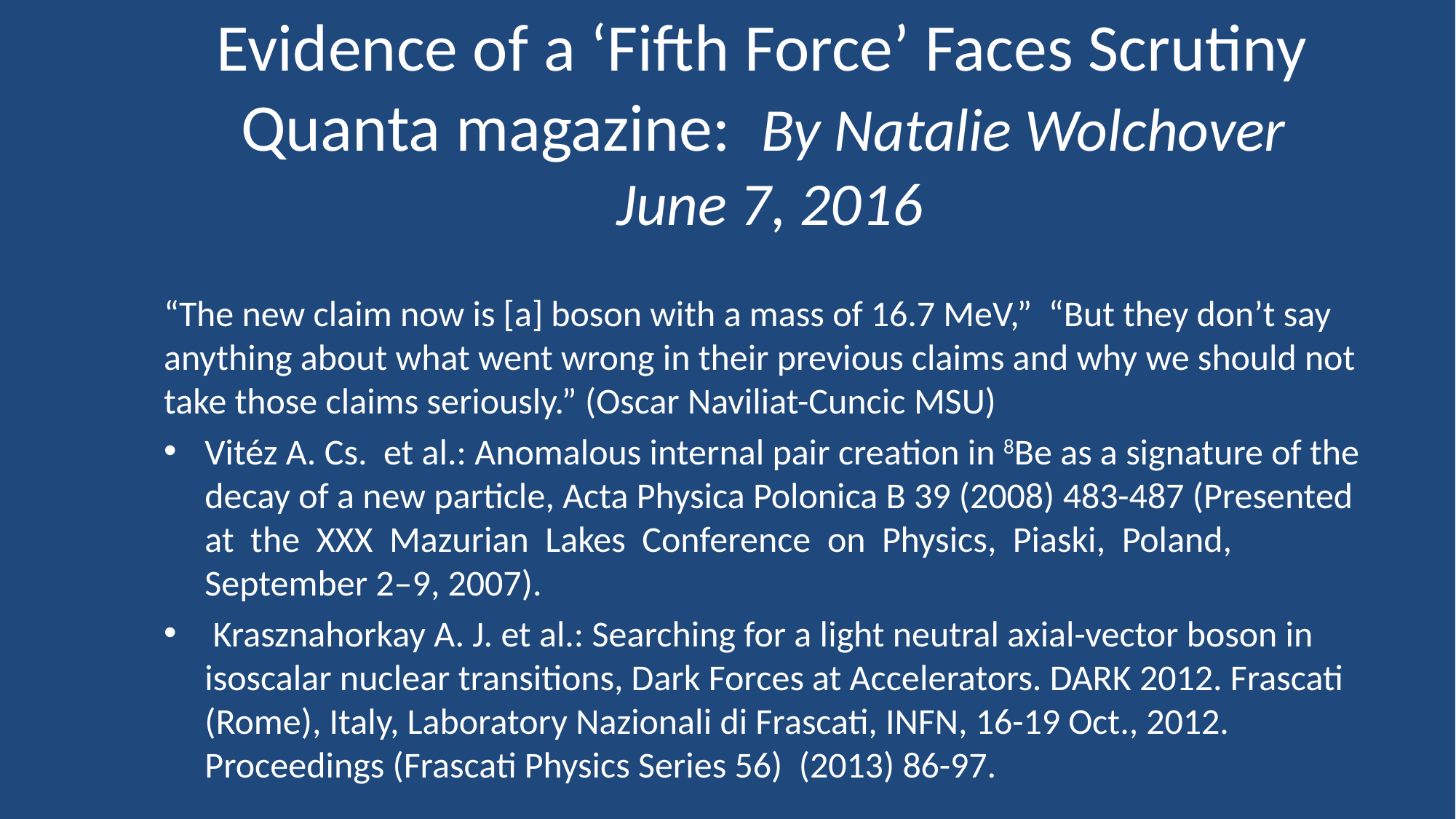

# Evidence of a ‘Fifth Force’ Faces Scrutiny Quanta magazine:  By Natalie Wolchover June 7, 2016
“The new claim now is [a] boson with a mass of 16.7 MeV,”  “But they don’t say anything about what went wrong in their previous claims and why we should not take those claims seriously.” (Oscar Naviliat-Cuncic MSU)
Vitéz A. Cs.  et al.: Anomalous internal pair creation in 8Be as a signature of the decay of a new particle, Acta Physica Polonica B 39 (2008) 483-487 (Presented  at  the  XXX  Mazurian  Lakes  Conference  on  Physics,  Piaski,  Poland, September 2–9, 2007).
 Krasznahorkay A. J. et al.: Searching for a light neutral axial-vector boson in isoscalar nuclear transitions, Dark Forces at Accelerators. DARK 2012. Frascati (Rome), Italy, Laboratory Nazionali di Frascati, INFN, 16-19 Oct., 2012. Proceedings (Frascati Physics Series 56)  (2013) 86-97.